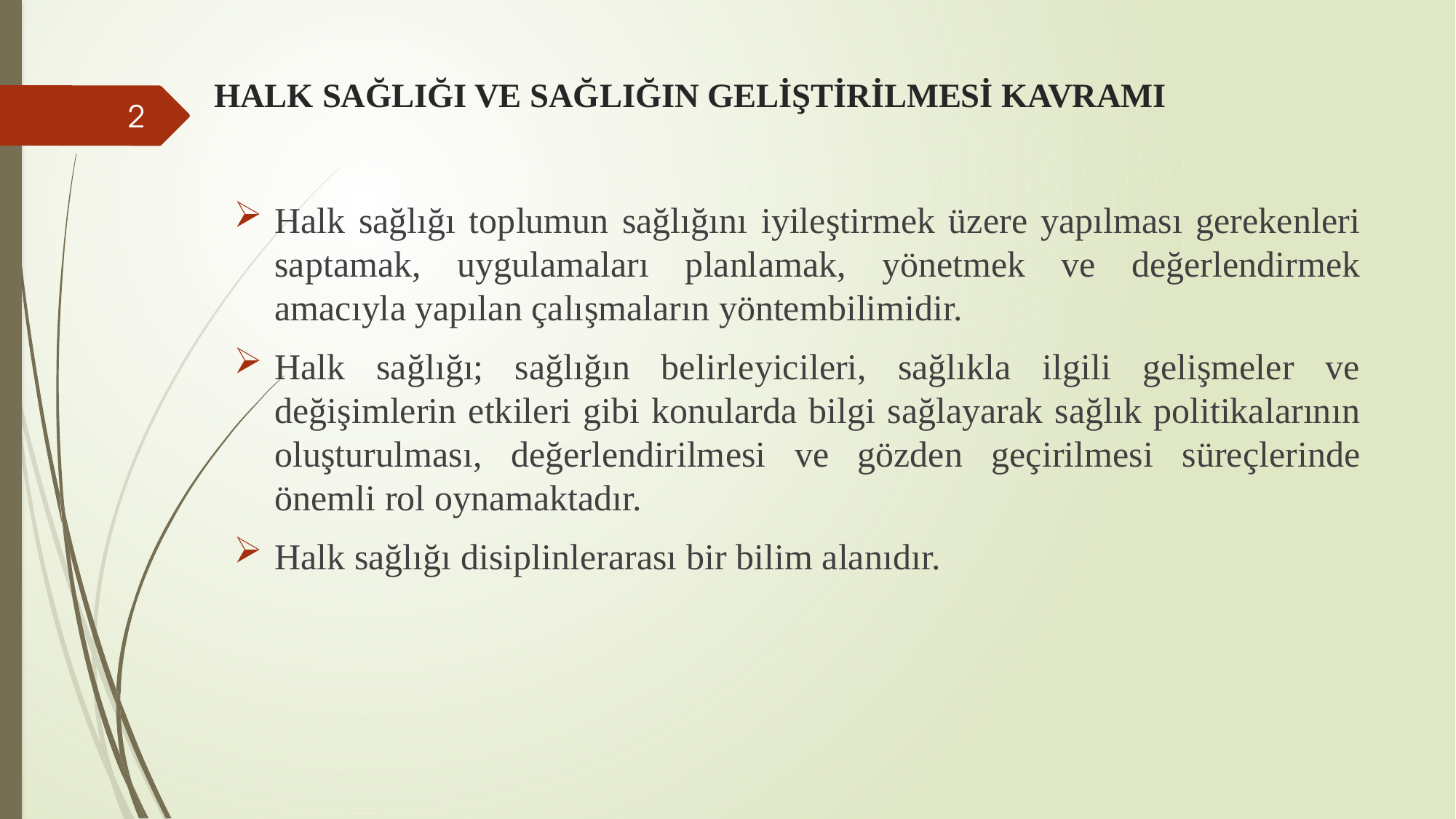

# HALK SAĞLIĞI VE SAĞLIĞIN GELİŞTİRİLMESİ KAVRAMI
2

Halk sağlığı toplumun sağlığını iyileştirmek üzere yapılması gerekenleri saptamak, uygulamaları planlamak, yönetmek ve değerlendirmek amacıyla yapılan çalışmaların yöntembilimidir.
Halk sağlığı; sağlığın belirleyicileri, sağlıkla ilgili gelişmeler ve değişimlerin etkileri gibi konularda bilgi sağlayarak sağlık politikalarının oluşturulması, değerlendirilmesi ve gözden geçirilmesi süreçlerinde önemli rol oynamaktadır.
Halk sağlığı disiplinlerarası bir bilim alanıdır.